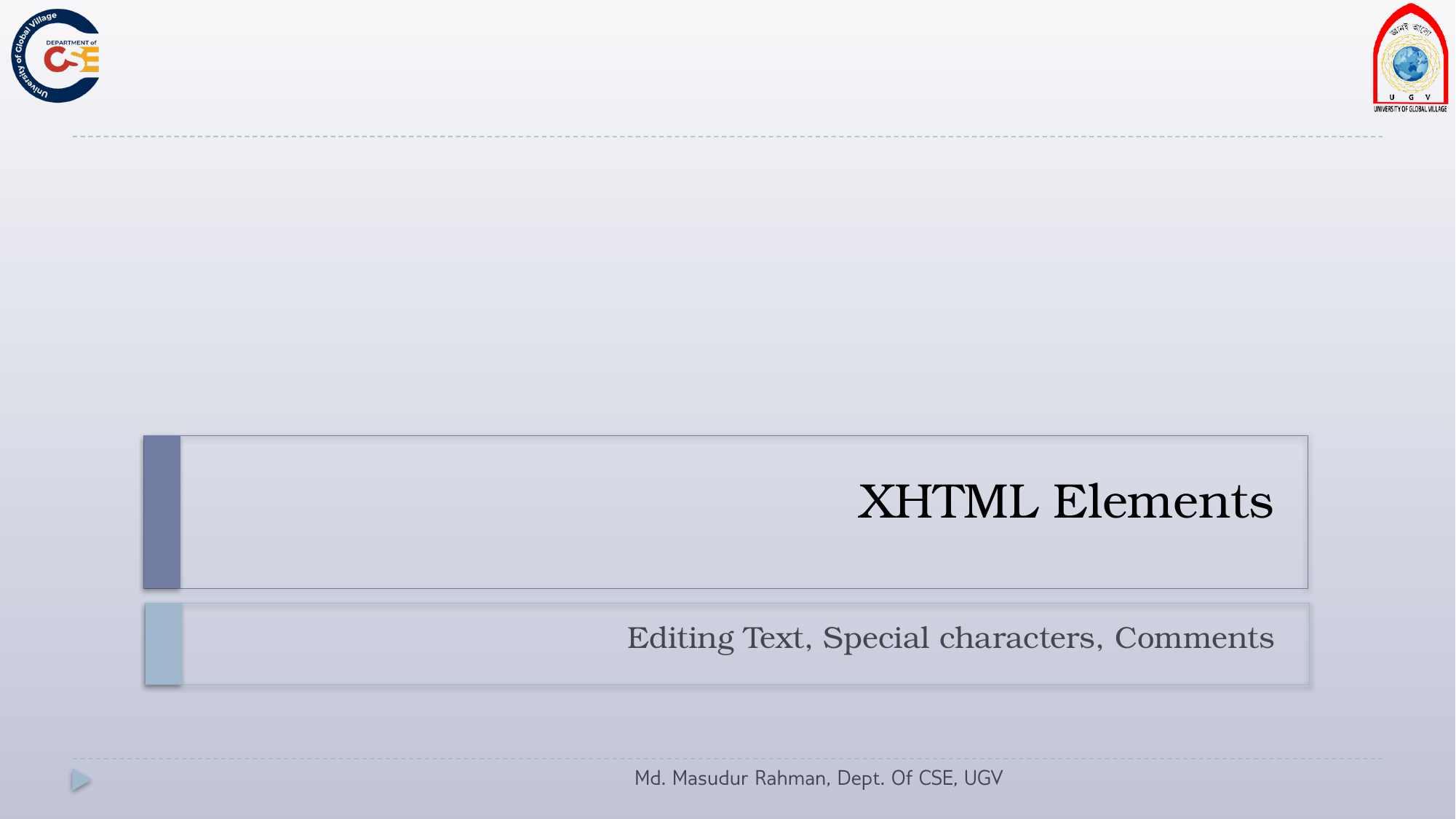

# XHTML Elements
Editing Text, Special characters, Comments
Md. Masudur Rahman, Dept. Of CSE, UGV